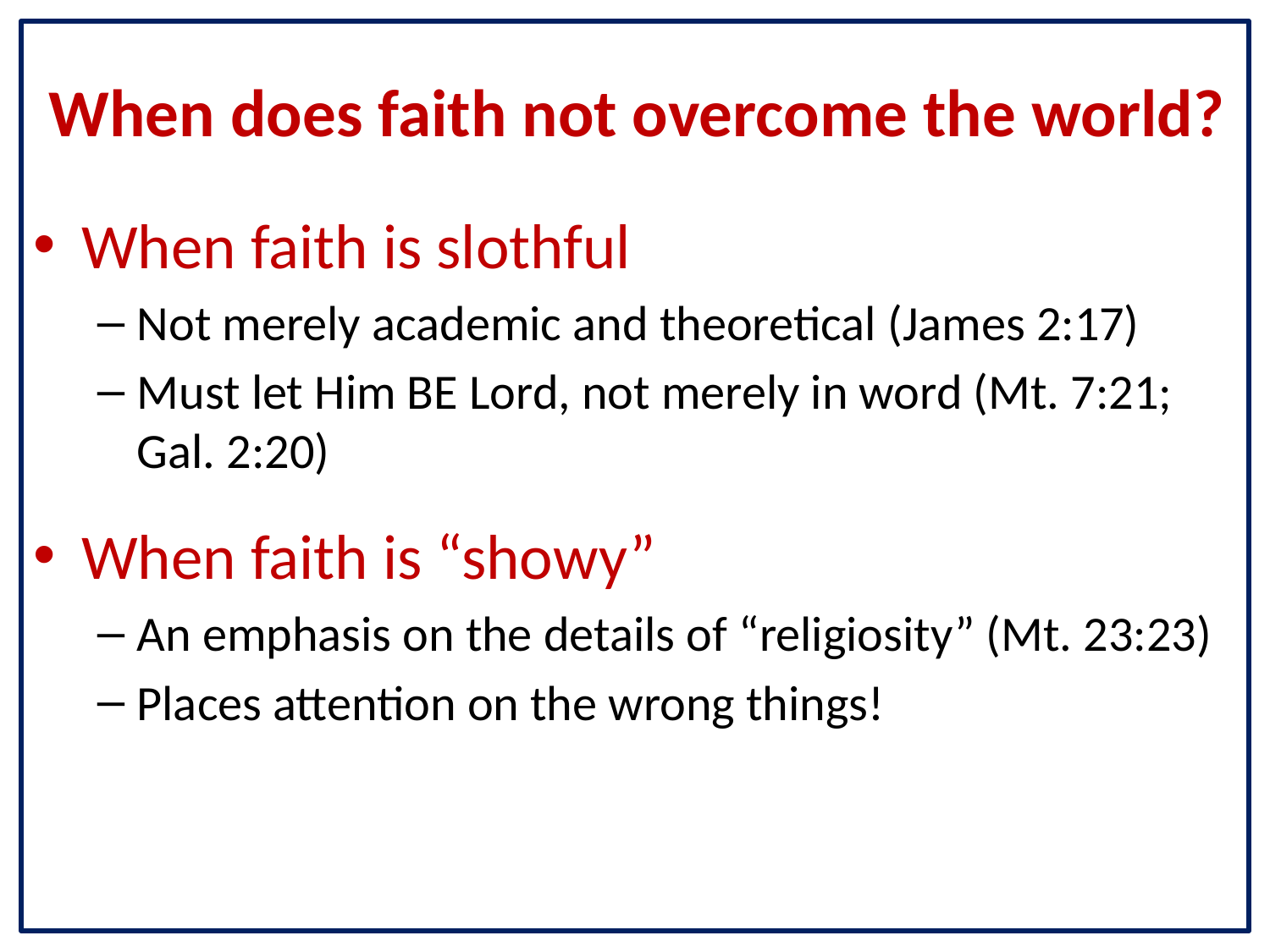

When faith is slothful
Not merely academic and theoretical (James 2:17)
Must let Him BE Lord, not merely in word (Mt. 7:21; Gal. 2:20)

When faith is “showy”
An emphasis on the details of “religiosity” (Mt. 23:23)
Places attention on the wrong things!
 When does faith not overcome the world?